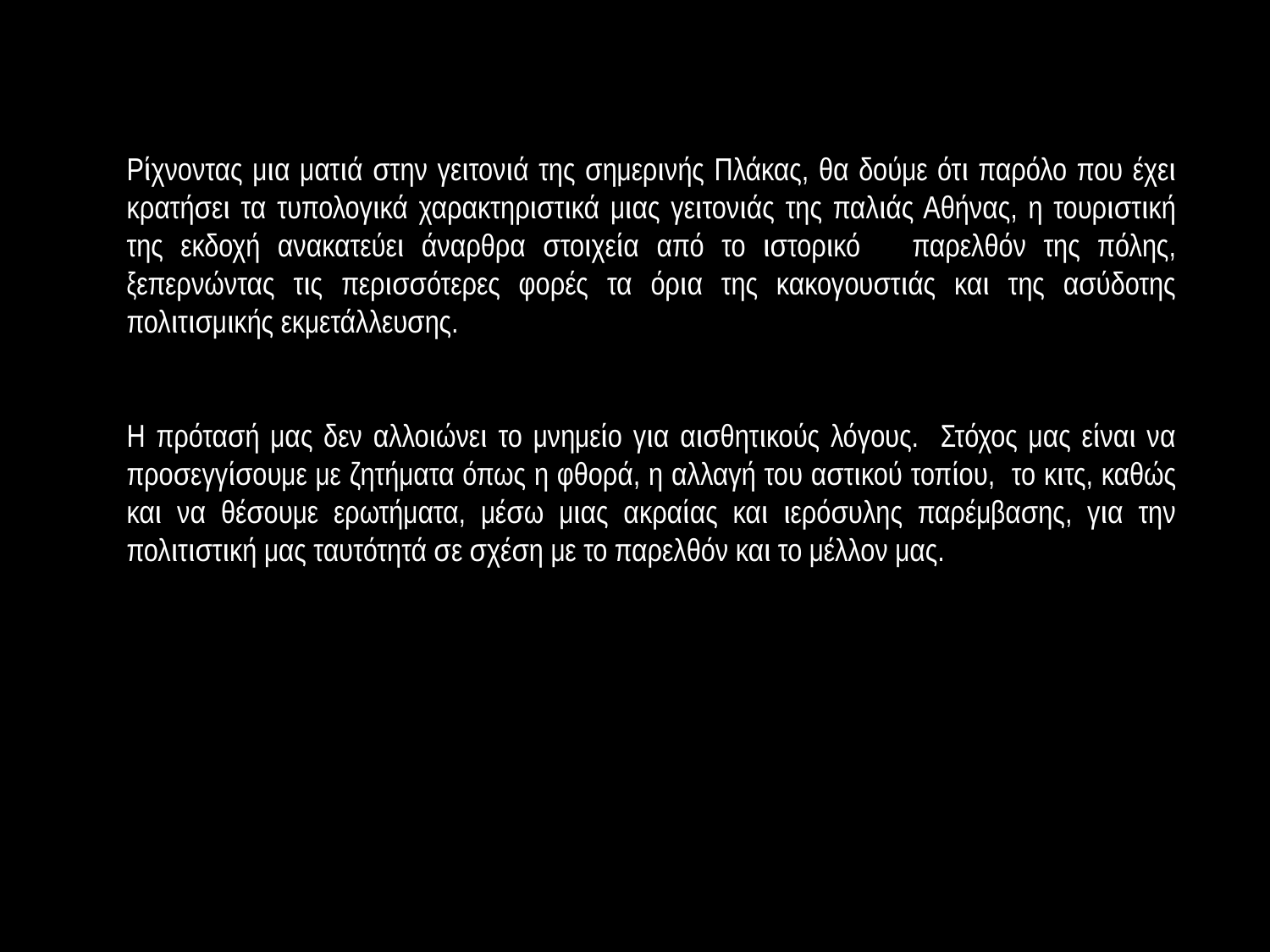

Ρίχνοντας μια ματιά στην γειτονιά της σημερινής Πλάκας, θα δούμε ότι παρόλο που έχει κρατήσει τα τυπολογικά χαρακτηριστικά μιας γειτονιάς της παλιάς Αθήνας, η τουριστική της εκδοχή ανακατεύει άναρθρα στοιχεία από το ιστορικό   παρελθόν της πόλης, ξεπερνώντας τις περισσότερες φορές τα όρια της κακογουστιάς και της ασύδοτης πολιτισμικής εκμετάλλευσης.

Η πρότασή μας δεν αλλοιώνει το μνημείο για αισθητικούς λόγους.  Στόχος μας είναι να προσεγγίσουμε με ζητήματα όπως η φθορά, η αλλαγή του αστικού τοπίου,  το κιτς, καθώς και να θέσουμε ερωτήματα, μέσω μιας ακραίας και ιερόσυλης παρέμβασης, για την πολιτιστική μας ταυτότητά σε σχέση με το παρελθόν και το μέλλον μας.